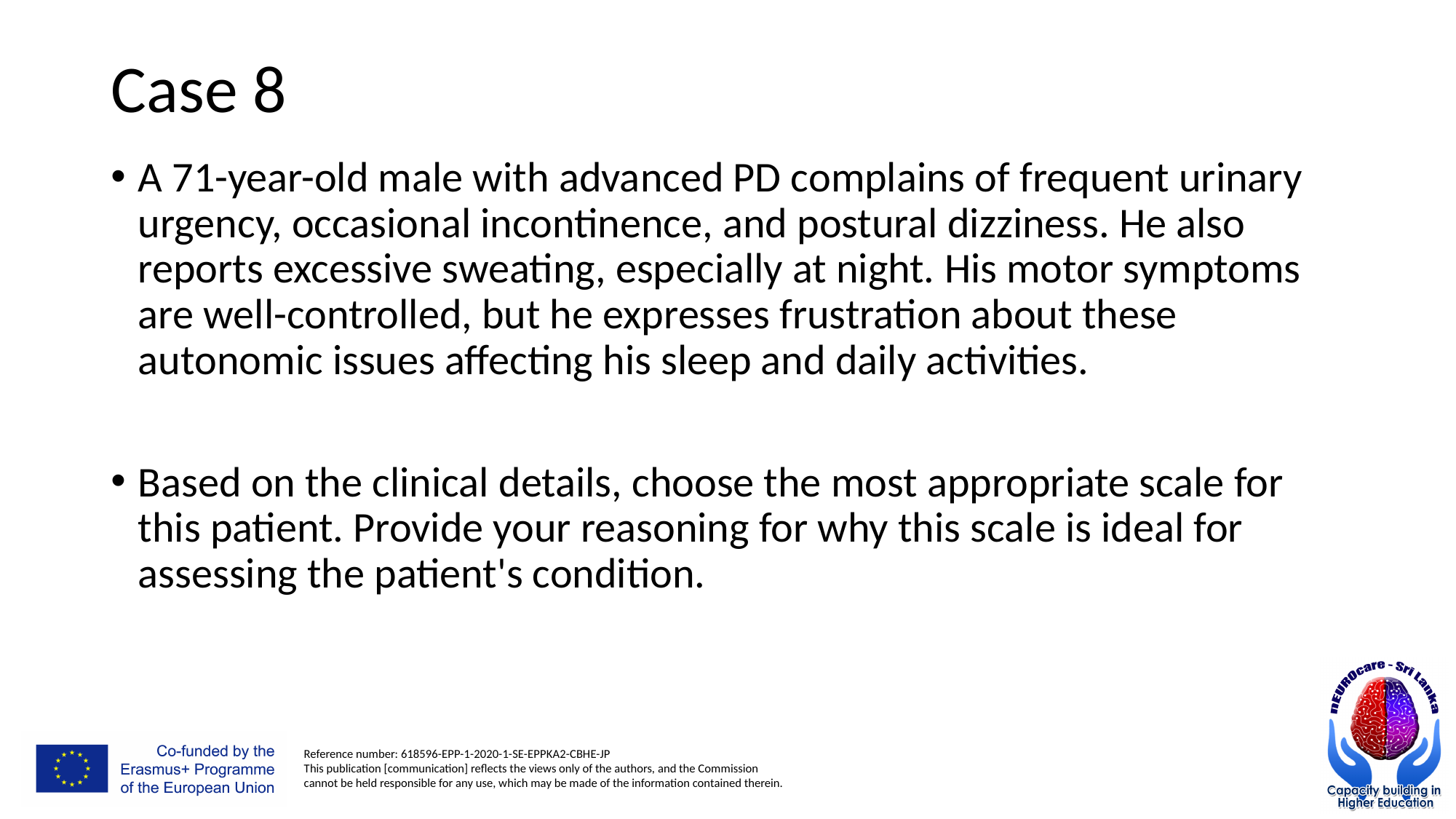

# Case 8
A 71-year-old male with advanced PD complains of frequent urinary urgency, occasional incontinence, and postural dizziness. He also reports excessive sweating, especially at night. His motor symptoms are well-controlled, but he expresses frustration about these autonomic issues affecting his sleep and daily activities.

Based on the clinical details, choose the most appropriate scale for this patient. Provide your reasoning for why this scale is ideal for assessing the patient's condition.